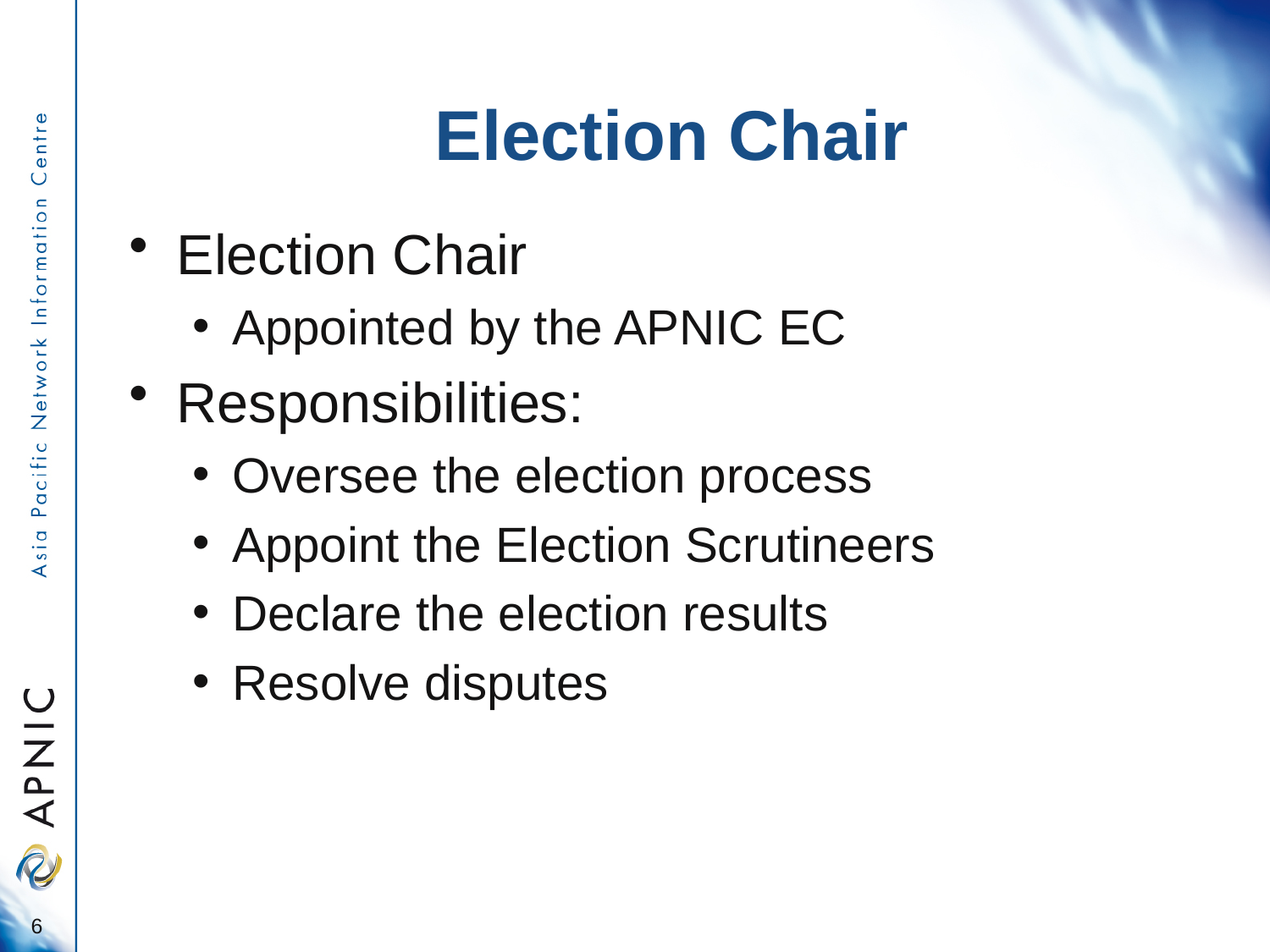

# Election Chair
Election Chair
Appointed by the APNIC EC
Responsibilities:
Oversee the election process
Appoint the Election Scrutineers
Declare the election results
Resolve disputes

6